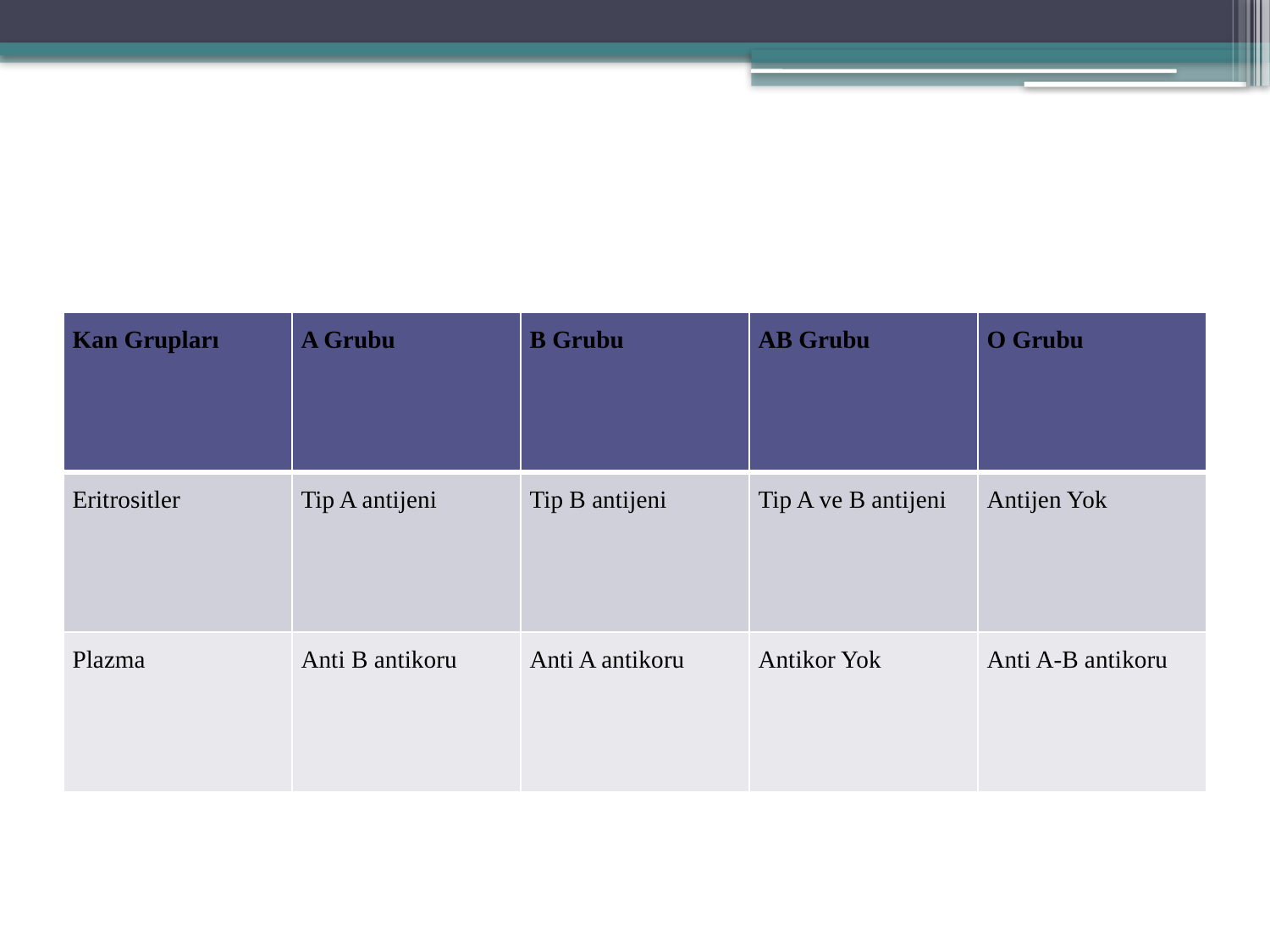

#
| Kan Grupları | A Grubu | B Grubu | AB Grubu | O Grubu |
| --- | --- | --- | --- | --- |
| Eritrositler | Tip A antijeni | Tip B antijeni | Tip A ve B antijeni | Antijen Yok |
| Plazma | Anti B antikoru | Anti A antikoru | Antikor Yok | Anti A-B antikoru |